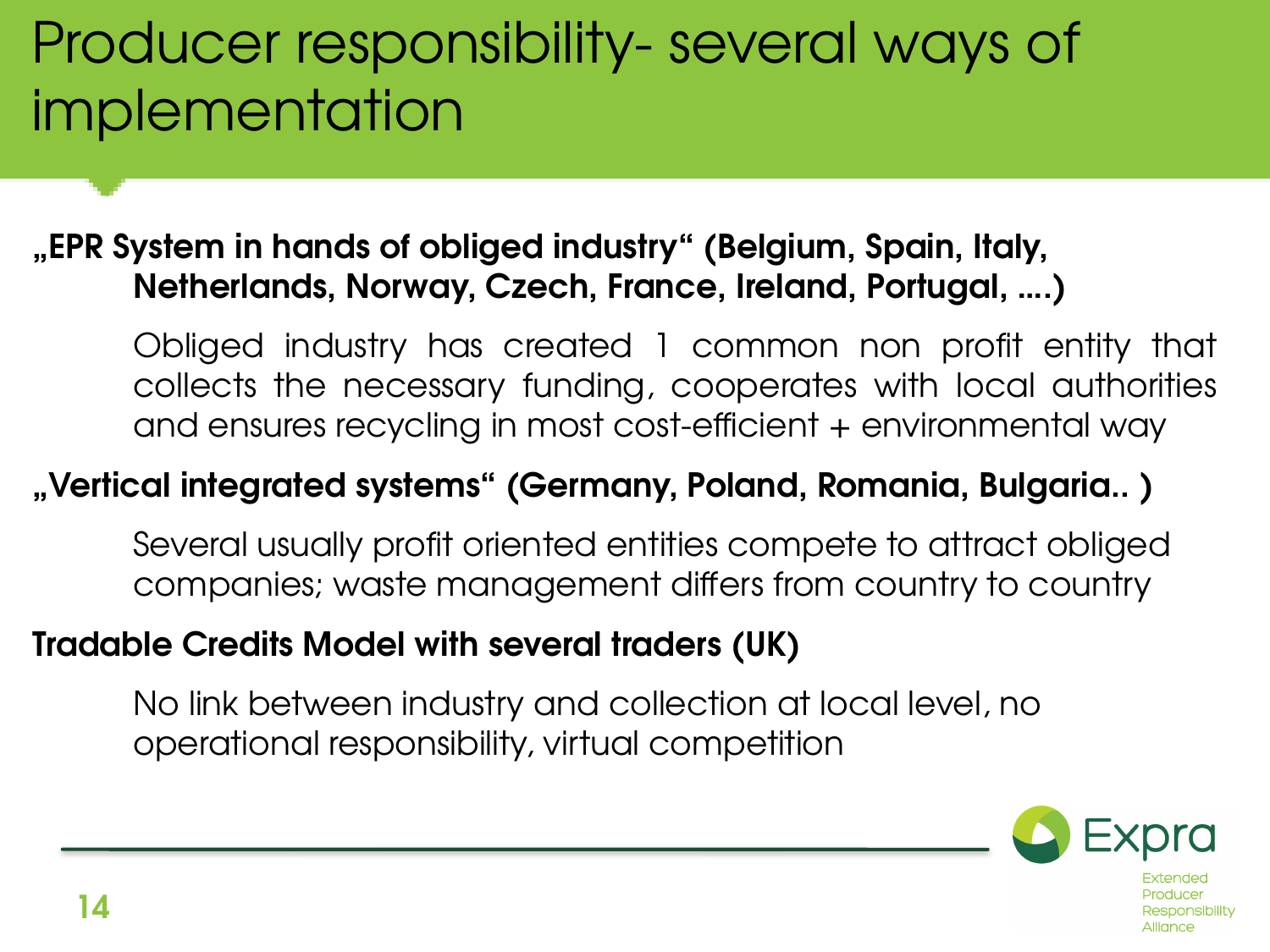

# Producer responsibility- several ways of implementation
„EPR System in hands of obliged industry“ (Belgium, Spain, Italy, Netherlands, Norway, Czech, France, Ireland, Portugal, ….)
	Obliged industry has created 1 common non profit entity that collects the necessary funding, cooperates with local authorities and ensures recycling in most cost-efficient + environmental way
„Vertical integrated systems“ (Germany, Poland, Romania, Bulgaria.. )
	Several usually profit oriented entities compete to attract obliged companies; waste management differs from country to country
Tradable Credits Model with several traders (UK)
	No link between industry and collection at local level, no operational responsibility, virtual competition